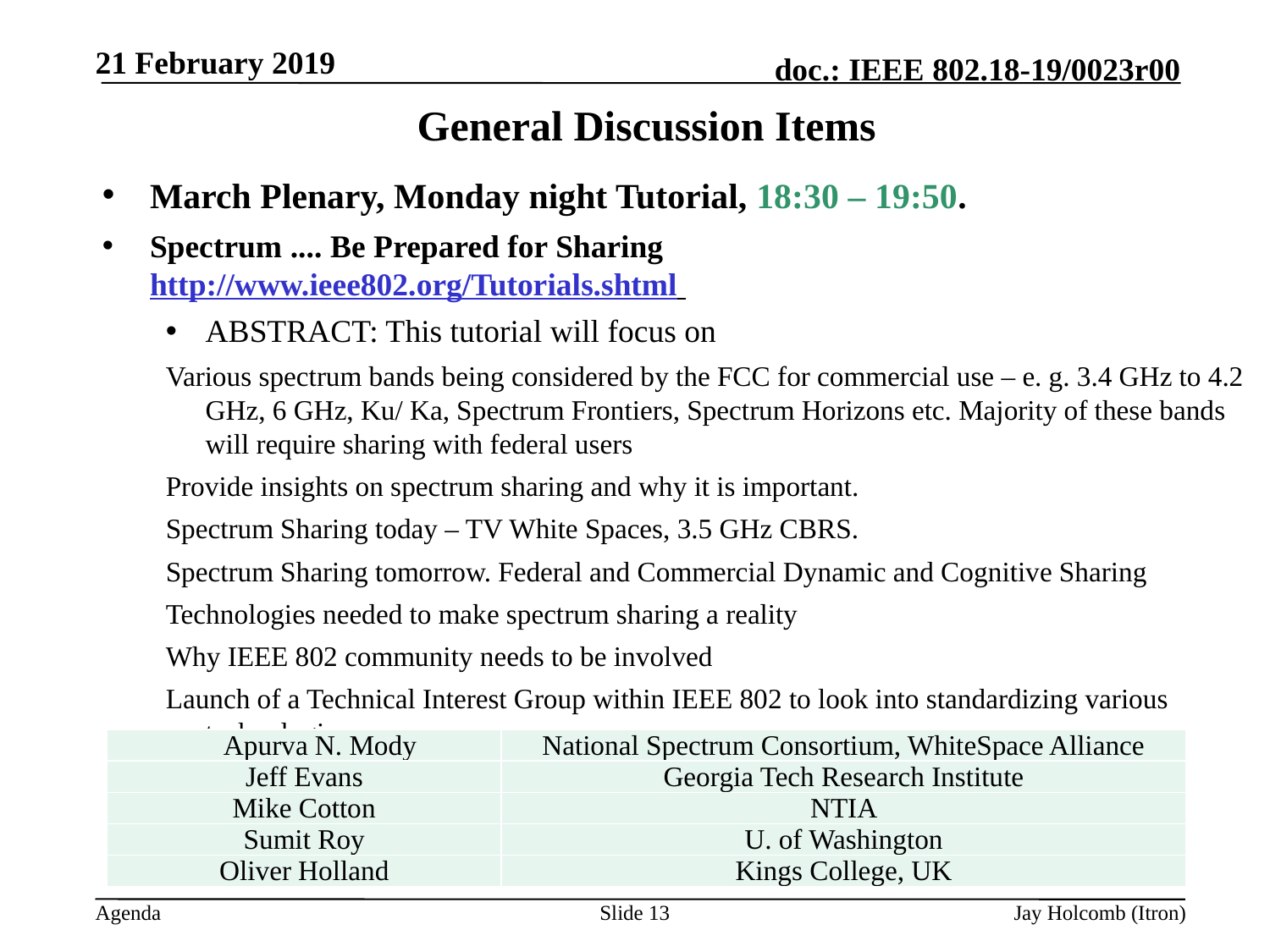

21 February 2019
# General Discussion Items
March Plenary, Monday night Tutorial, 18:30 – 19:50.
Spectrum .... Be Prepared for Sharing	  http://www.ieee802.org/Tutorials.shtml
ABSTRACT: This tutorial will focus on
Various spectrum bands being considered by the FCC for commercial use – e. g. 3.4 GHz to 4.2 GHz, 6 GHz, Ku/ Ka, Spectrum Frontiers, Spectrum Horizons etc. Majority of these bands will require sharing with federal users
Provide insights on spectrum sharing and why it is important.
Spectrum Sharing today – TV White Spaces, 3.5 GHz CBRS.
Spectrum Sharing tomorrow. Federal and Commercial Dynamic and Cognitive Sharing
Technologies needed to make spectrum sharing a reality
Why IEEE 802 community needs to be involved
Launch of a Technical Interest Group within IEEE 802 to look into standardizing various technologies
| Apurva N. Mody | National Spectrum Consortium, WhiteSpace Alliance |
| --- | --- |
| Jeff Evans | Georgia Tech Research Institute |
| Mike Cotton | NTIA |
| Sumit Roy | U. of Washington |
| Oliver Holland | Kings College, UK |
Slide 13
Jay Holcomb (Itron)